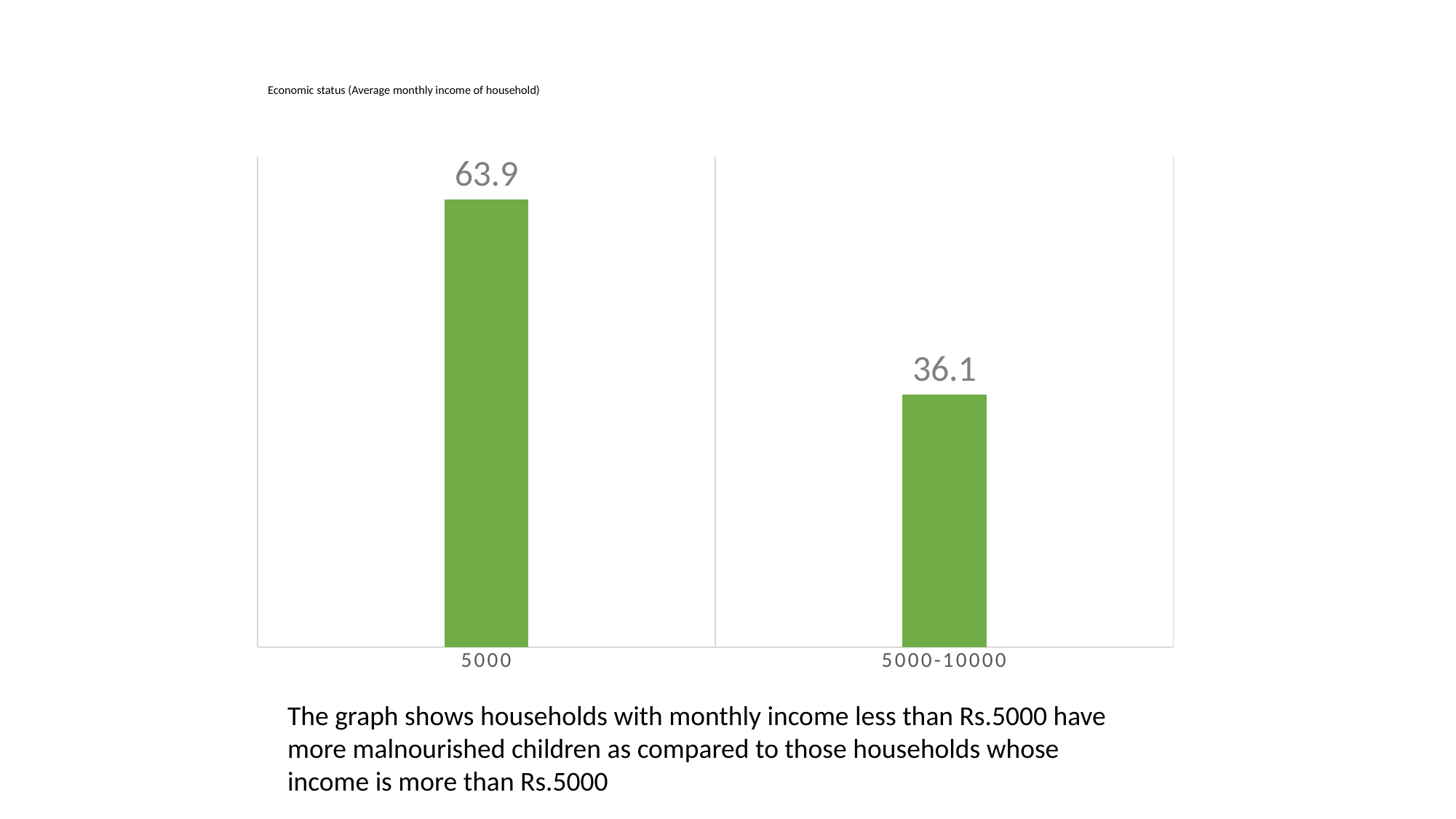

# Economic status (Average monthly income of household)

### Chart:

| Category | Percentage  |
|---|---|
| 5000 | 63.9 |
| 5000-10000 | 36.1 |
The graph shows households with monthly income less than Rs.5000 have more malnourished children as compared to those households whose income is more than Rs.5000